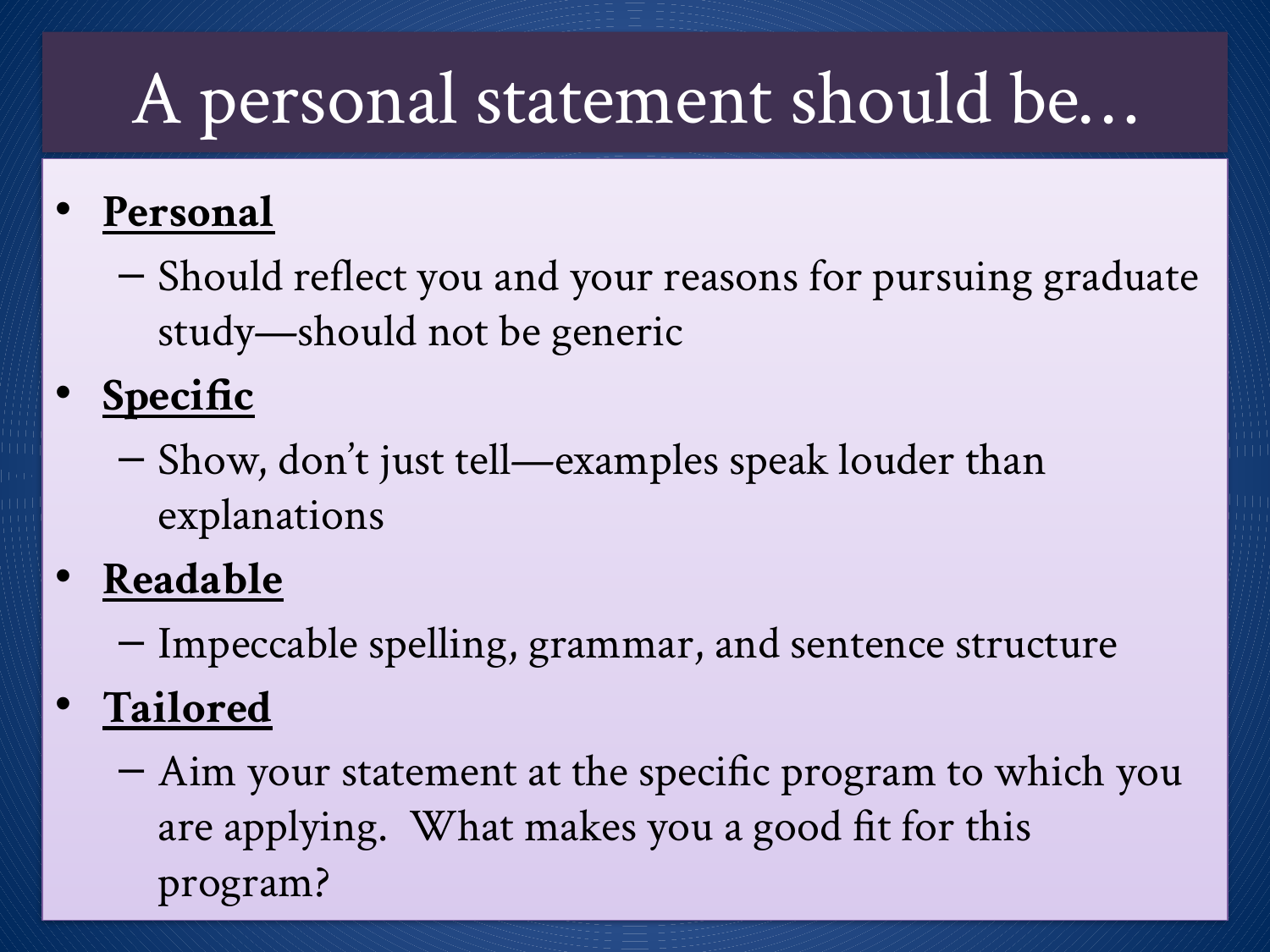

# A personal statement should be…

Personal
Should reflect you and your reasons for pursuing graduate study—should not be generic
Specific
Show, don’t just tell—examples speak louder than explanations
Readable
Impeccable spelling, grammar, and sentence structure
Tailored
Aim your statement at the specific program to which you are applying.  What makes you a good fit for this program?